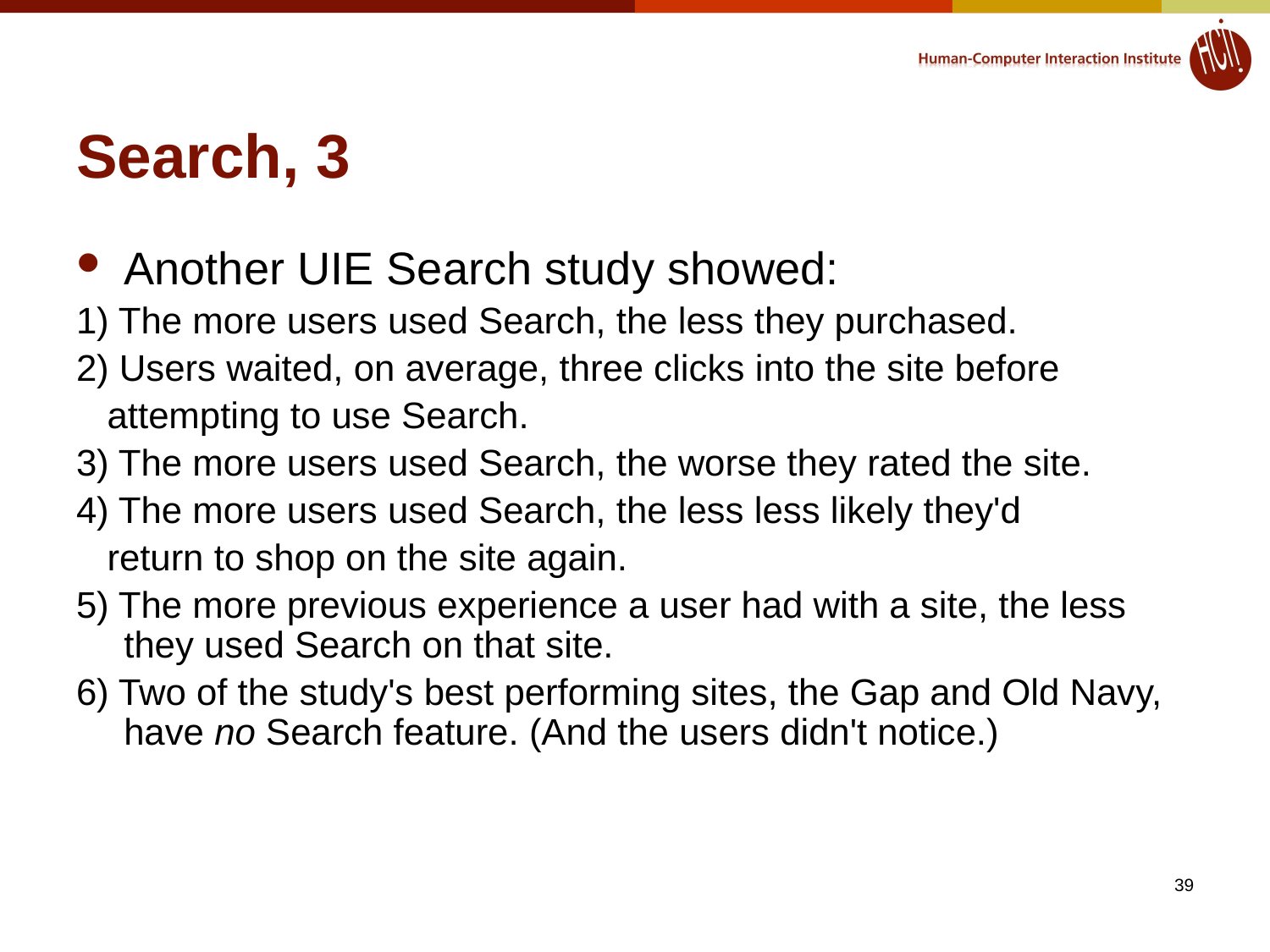

# Search, 3
Another UIE Search study showed:
1) The more users used Search, the less they purchased.
2) Users waited, on average, three clicks into the site before
   attempting to use Search.
3) The more users used Search, the worse they rated the site.
4) The more users used Search, the less less likely they'd
   return to shop on the site again.
5) The more previous experience a user had with a site, the less they used Search on that site.
6) Two of the study's best performing sites, the Gap and Old Navy, have no Search feature. (And the users didn't notice.)
39